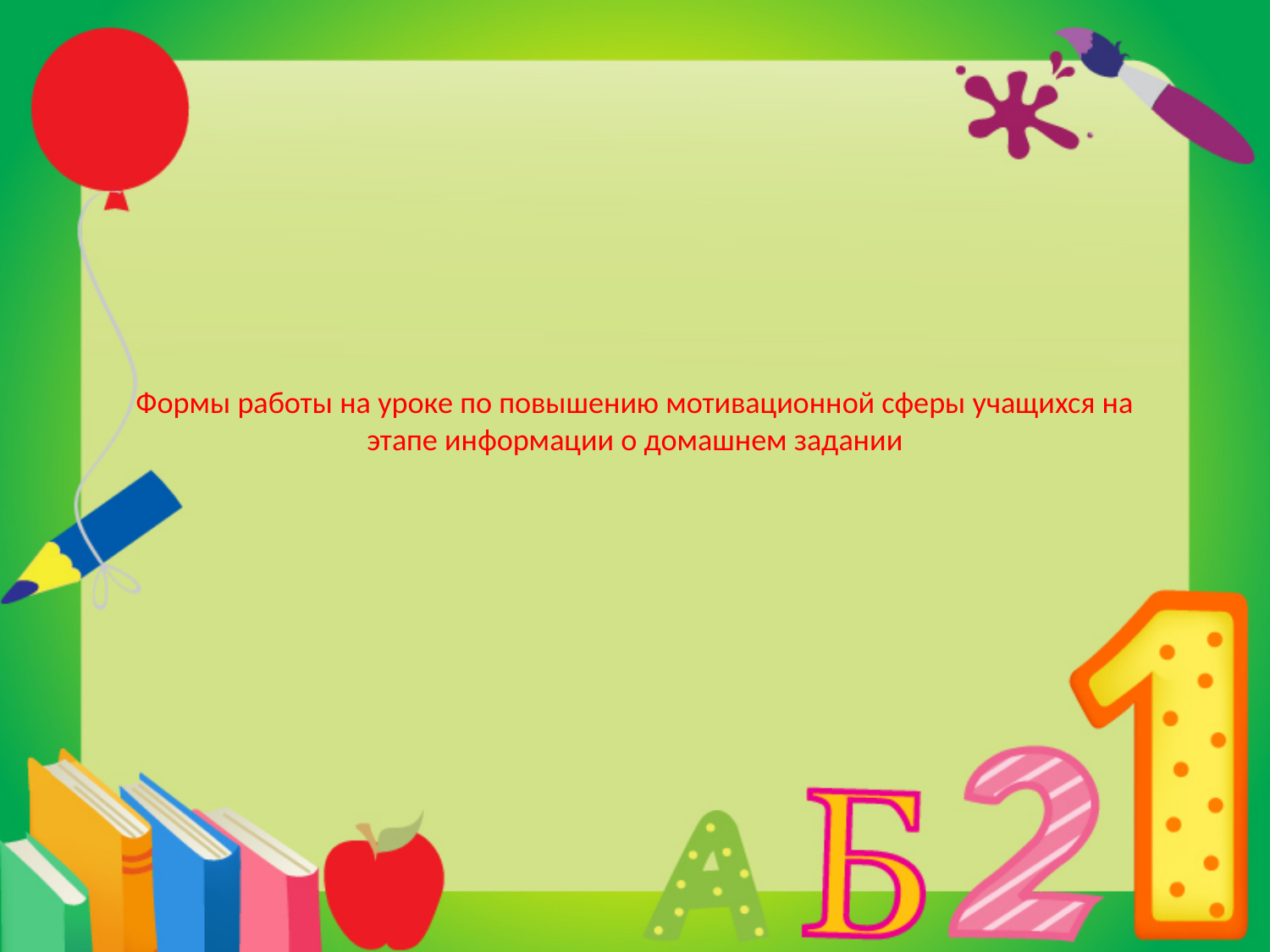

# Формы работы на уроке по повышению мотивационной сферы учащихся на этапе информации о домашнем задании